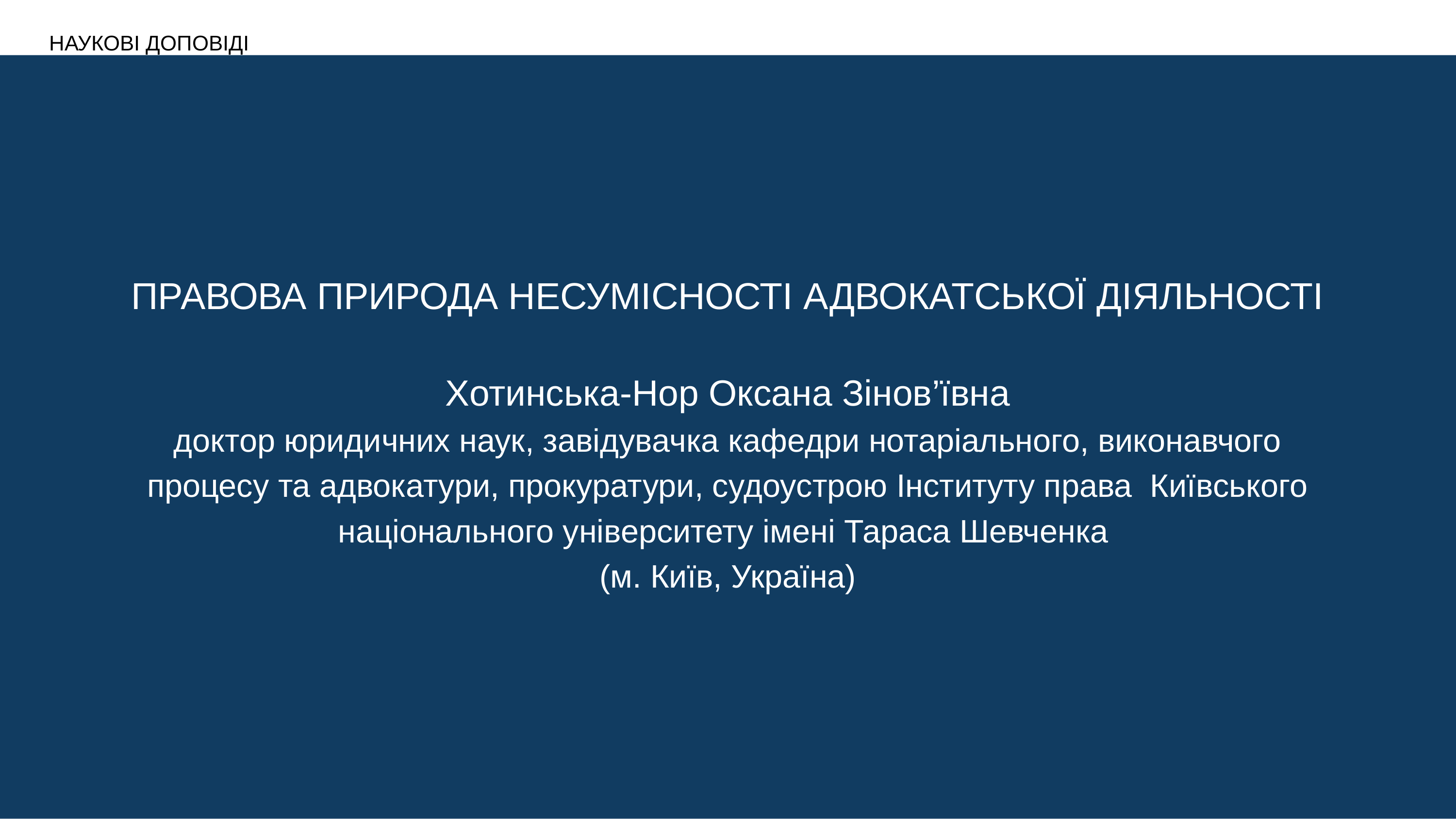

НАУКОВІ ДОПОВІДІ

ПРАВОВА ПРИРОДА НЕСУМІСНОСТІ АДВОКАТСЬКОЇ ДІЯЛЬНОСТІ

Хотинська-Нор Оксана Зінов’ївна
доктор юридичних наук, завідувачка кафедри нотаріального, виконавчого процесу та адвокатури, прокуратури, судоустрою Інституту права  Київського національного університету імені Тараса Шевченка
(м. Київ, Україна)